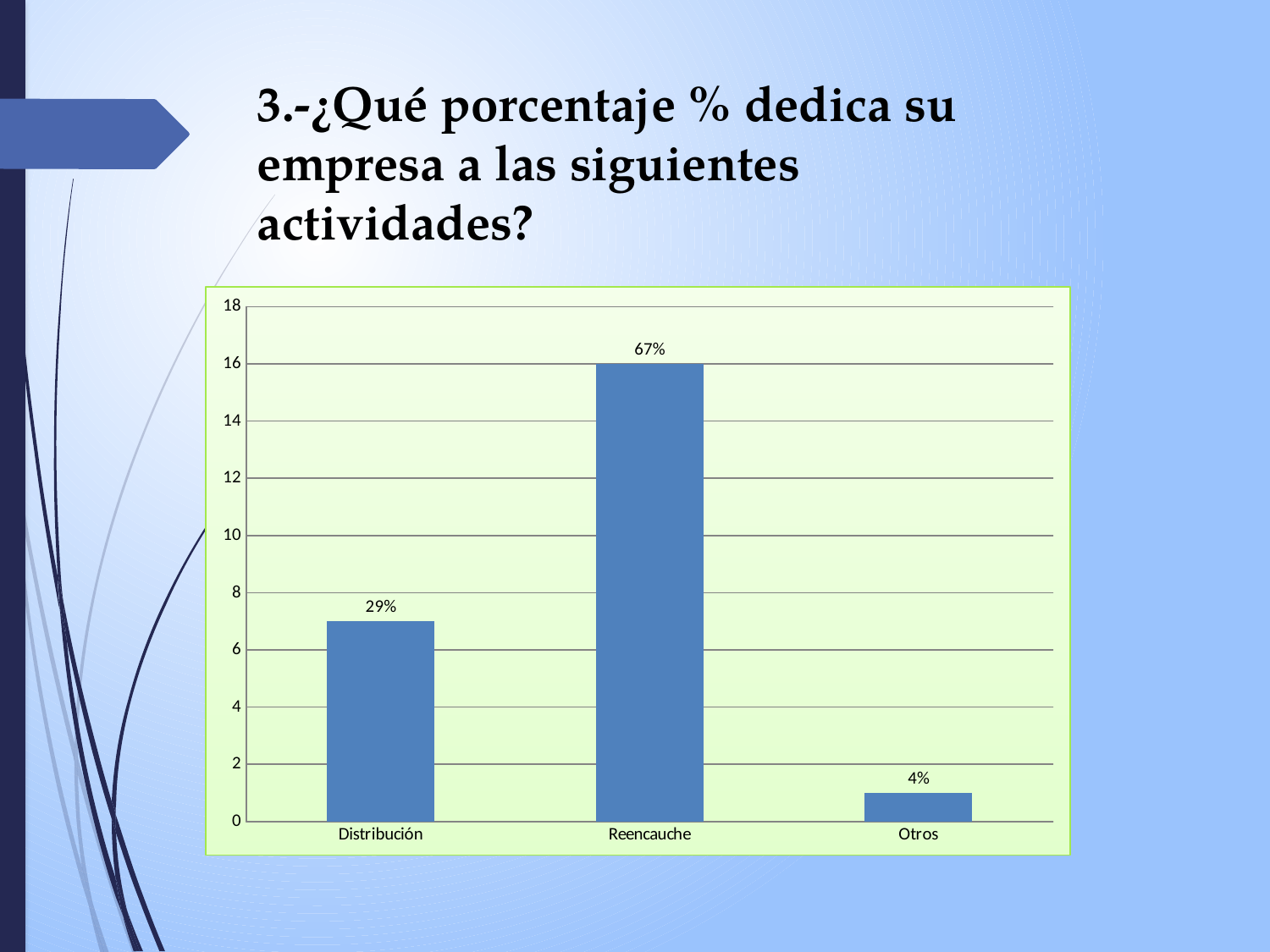

3.-¿Qué porcentaje % dedica su empresa a las siguientes actividades?

### Chart

| Category | Frecuencia  |
|---|---|
| Distribución | 7.0 |
| Reencauche | 16.0 |
| Otros | 1.0 |